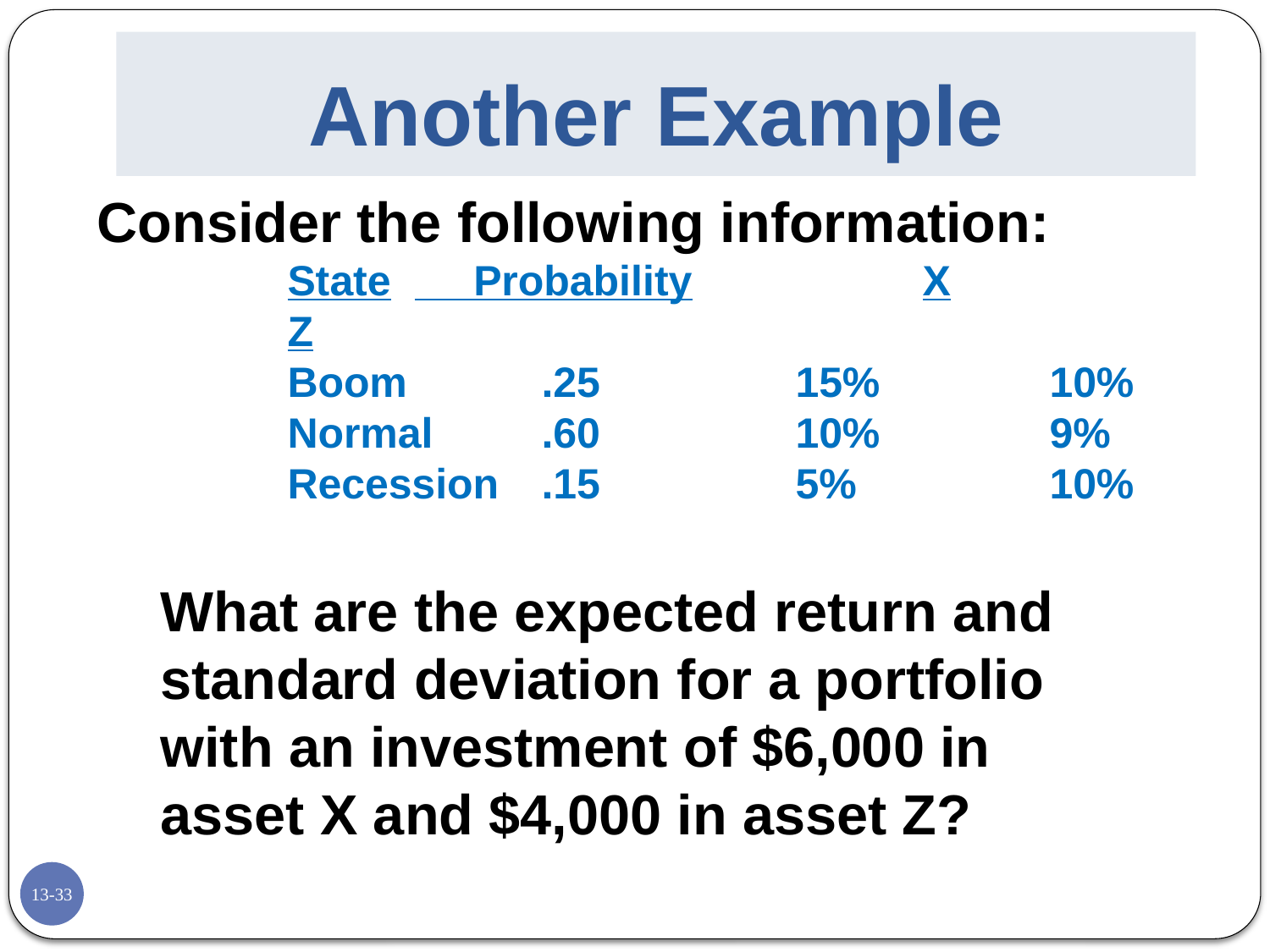

# Another Example
Consider the following information:
	State	     Probability		X		Z
	Boom		.25		15%		10%
	Normal	.60		10%		9%
	Recession	.15		5%		10%

What are the expected return and standard deviation for a portfolio with an investment of $6,000 in asset X and $4,000 in asset Z?